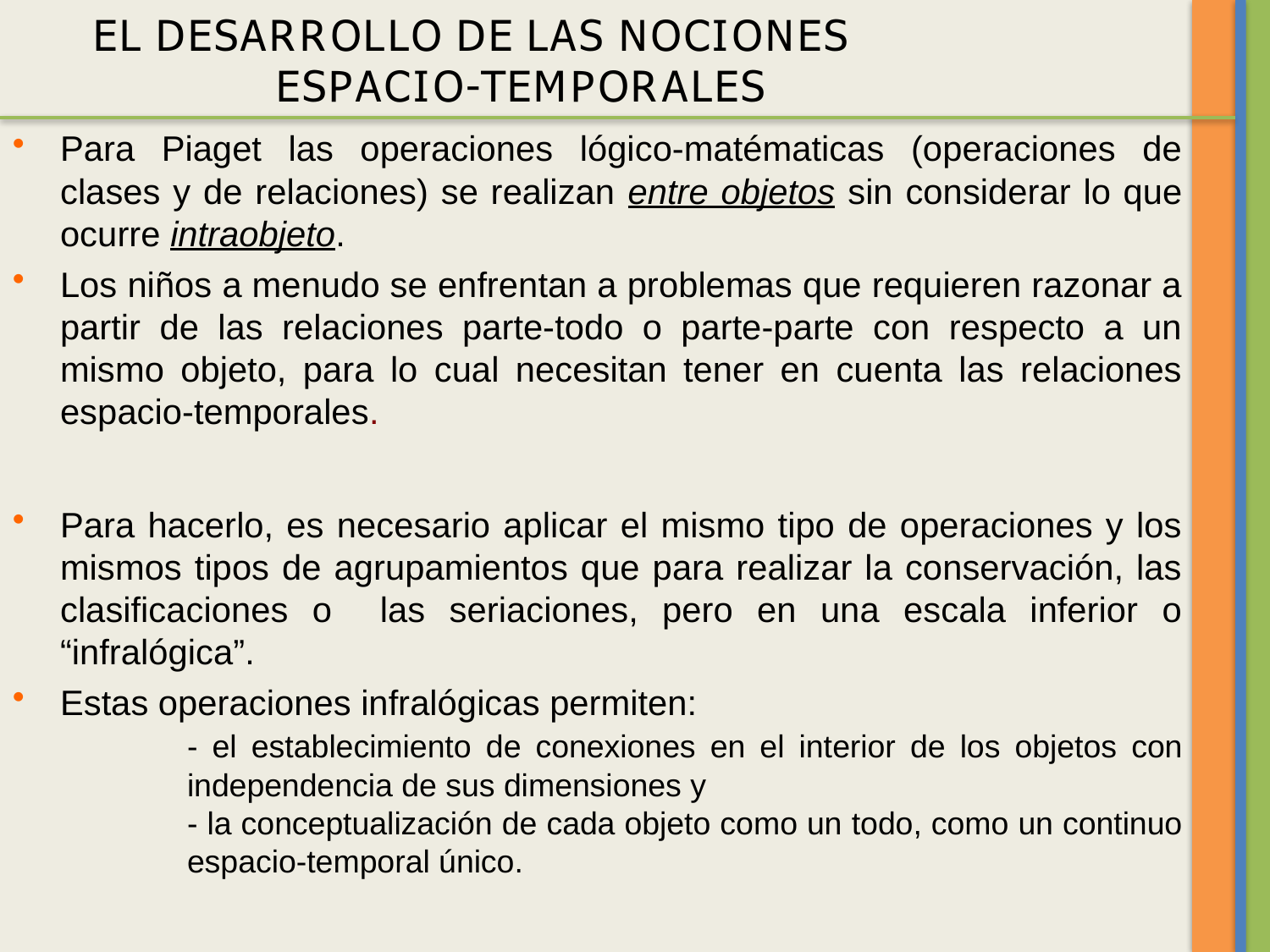

EL DESARROLLO DE LAS NOCIONES         ESPACIO-TEMPORALES

Para Piaget las operaciones lógico-matématicas (operaciones de clases y de relaciones) se realizan entre objetos sin considerar lo que ocurre intraobjeto.

Los niños a menudo se enfrentan a problemas que requieren razonar a partir de las relaciones parte-todo o parte-parte con respecto a un mismo objeto, para lo cual necesitan tener en cuenta las relaciones espacio-temporales.
Para hacerlo, es necesario aplicar el mismo tipo de operaciones y los mismos tipos de agrupamientos que para realizar la conservación, las clasificaciones o  las seriaciones, pero en una escala inferior o “infralógica”.

Estas operaciones infralógicas permiten:
		- el establecimiento de conexiones en el interior de los objetos con 	independencia de sus dimensiones y
		- la conceptualización de cada objeto como un todo, como un continuo 	espacio-temporal único.